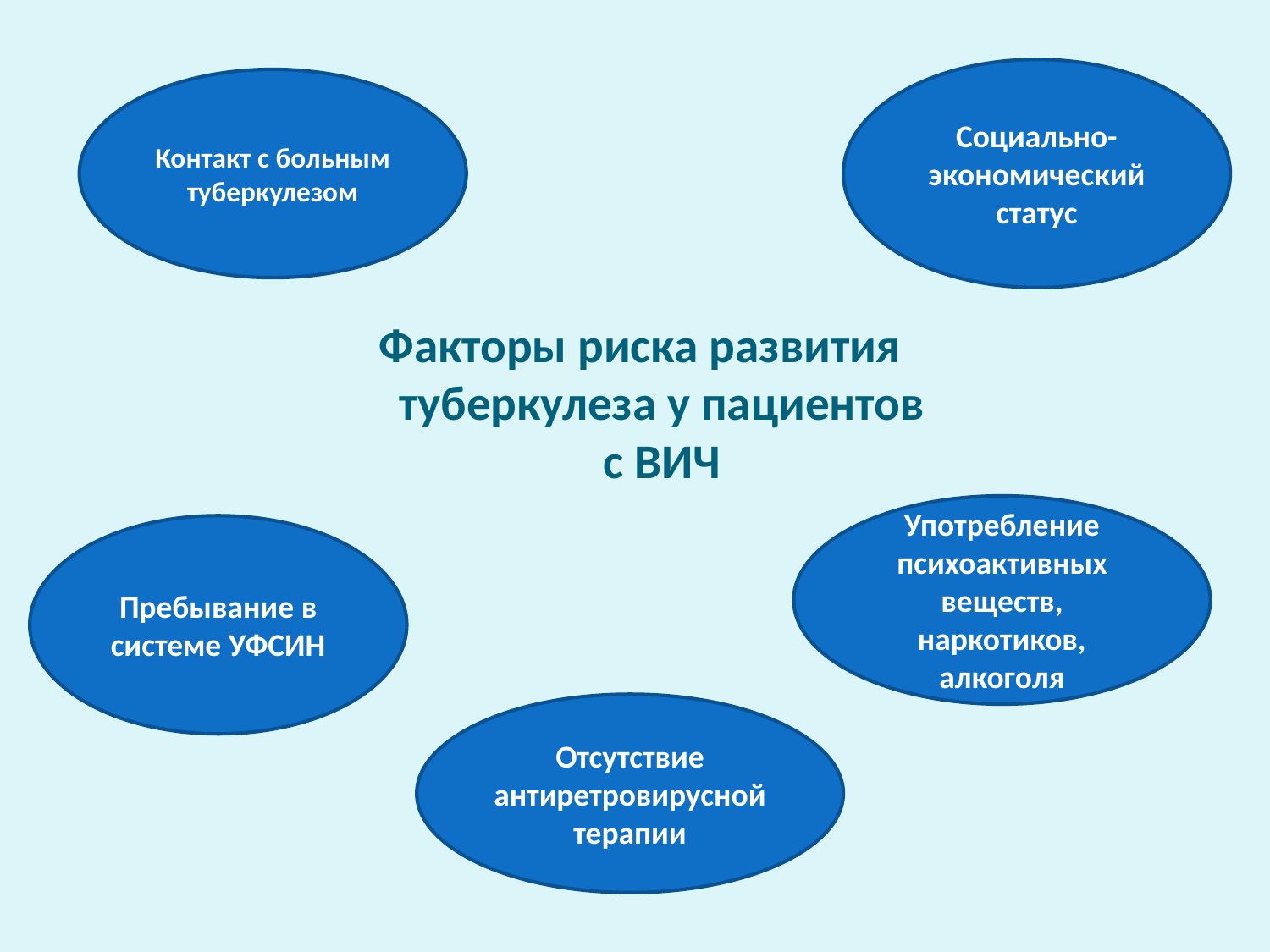

Социально-экономический статус
Контакт с больным туберкулезом
Факторы риска развития туберкулеза у пациентов с ВИЧ

Употребление психоактивных веществ, наркотиков, алкоголя
Пребывание в системе УФСИН
Отсутствие антиретровирусной терапии